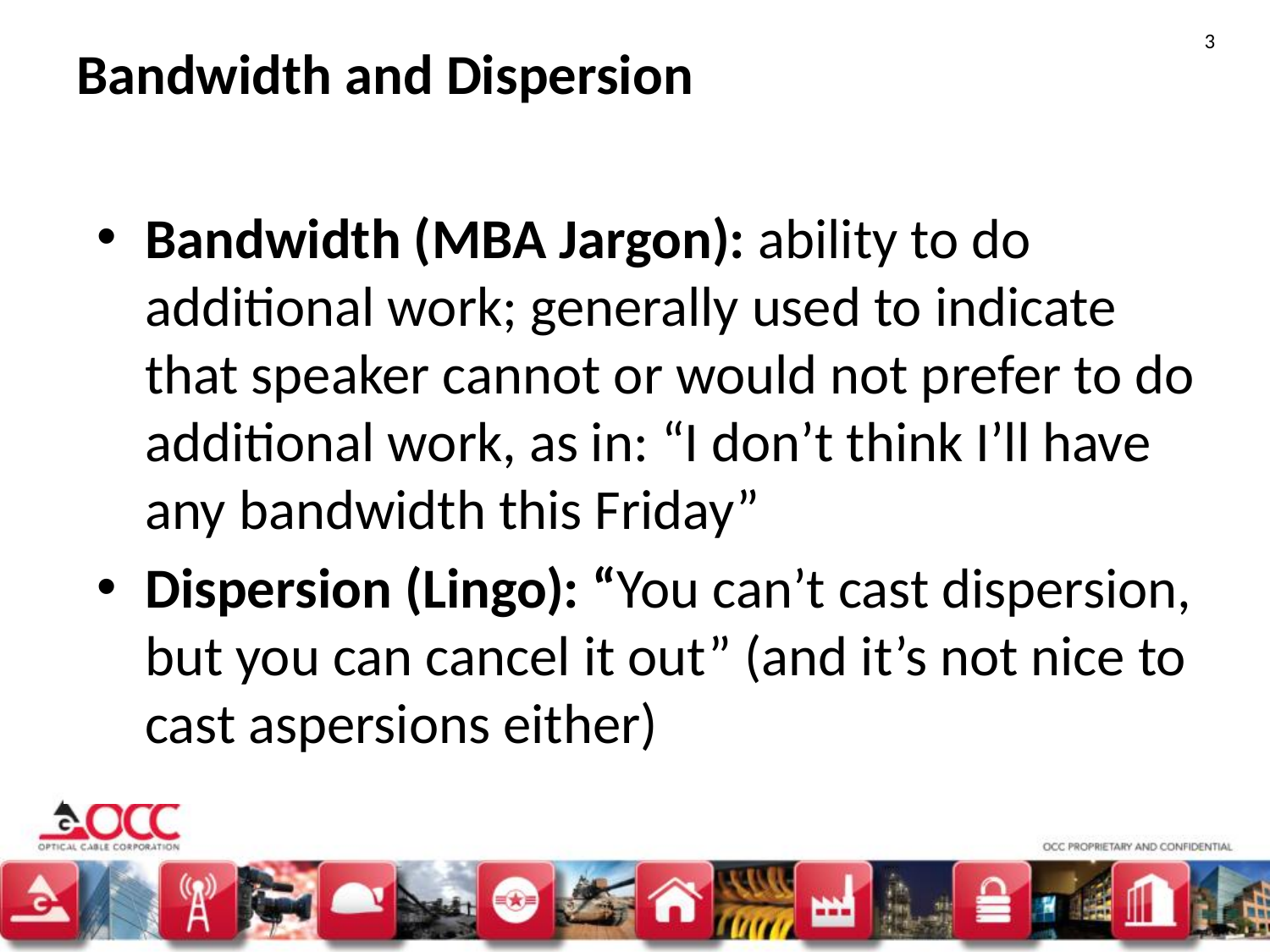

3
# Bandwidth and Dispersion

Bandwidth (MBA Jargon): ability to do additional work; generally used to indicate that speaker cannot or would not prefer to do additional work, as in: “I don’t think I’ll have any bandwidth this Friday”
Dispersion (Lingo): “You can’t cast dispersion, but you can cancel it out” (and it’s not nice to cast aspersions either)